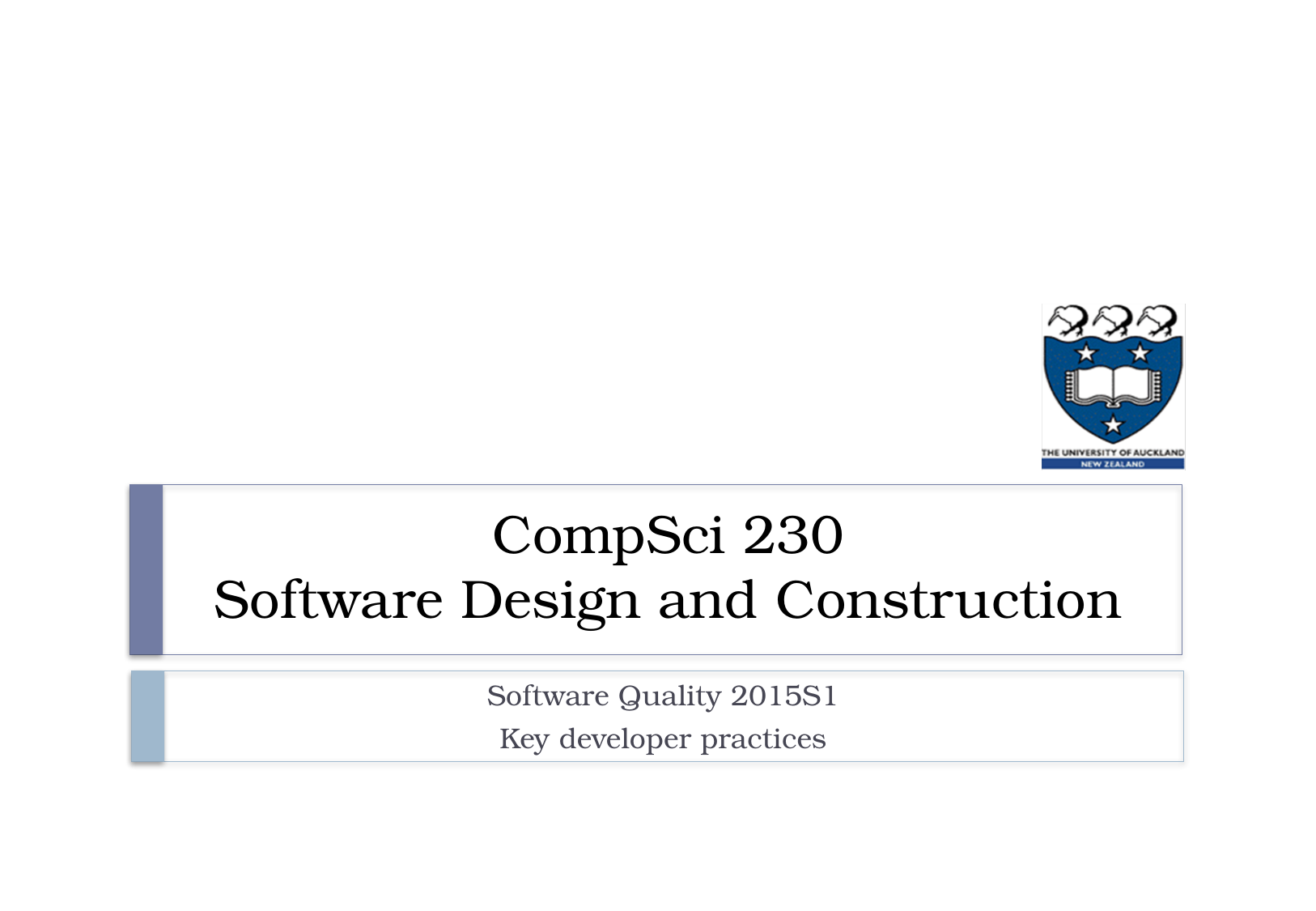

# CompSci 230 Software Design and Construction
Software Quality 2015S1
Key developer practices